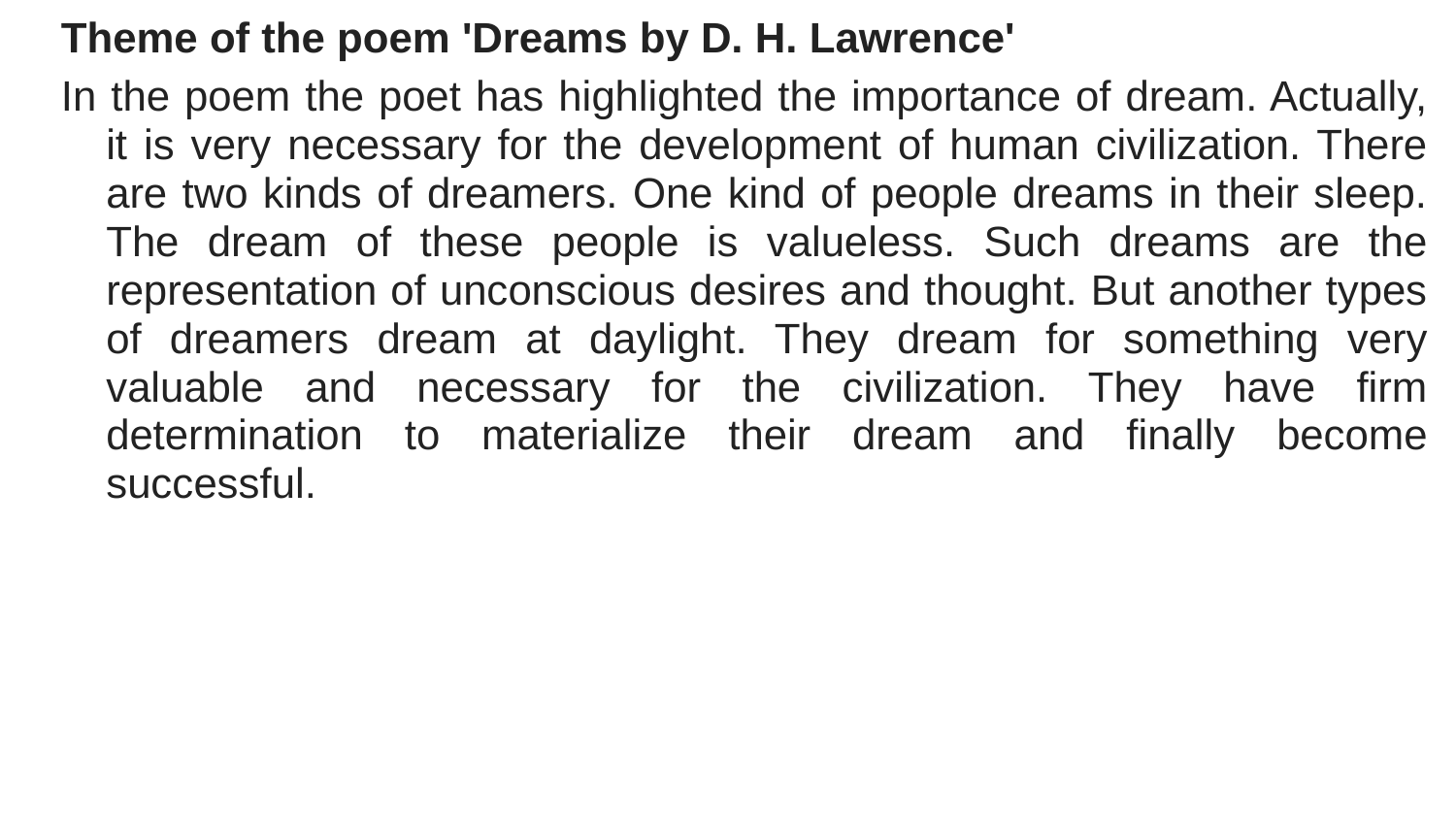

Theme of the poem 'Dreams by D. H. Lawrence'
In the poem the poet has highlighted the importance of dream. Actually, it is very necessary for the development of human civilization. There are two kinds of dreamers. One kind of people dreams in their sleep. The dream of these people is valueless. Such dreams are the representation of unconscious desires and thought. But another types of dreamers dream at daylight. They dream for something very valuable and necessary for the civilization. They have firm determination to materialize their dream and finally become successful.